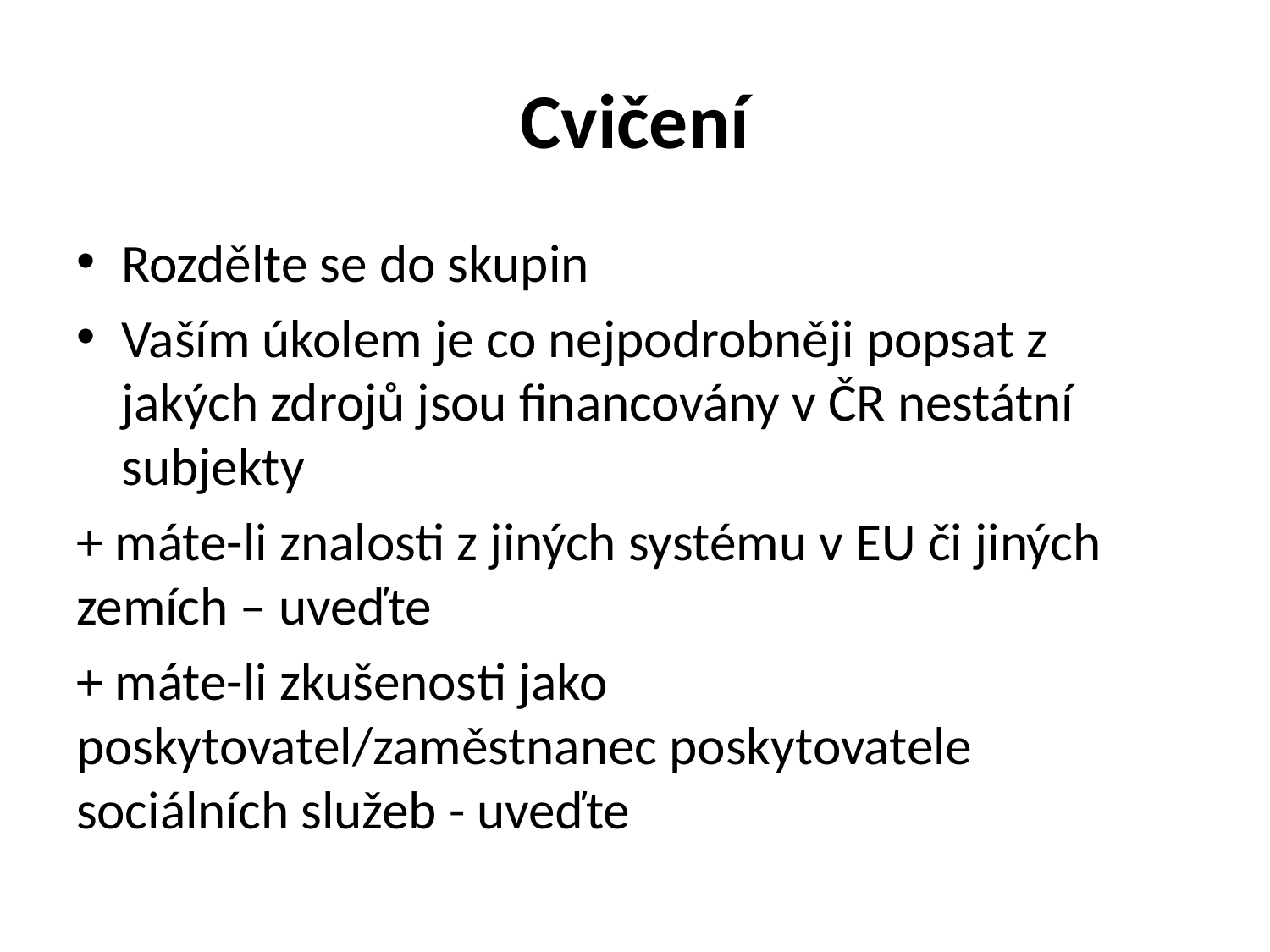

# Cvičení
Rozdělte se do skupin
Vaším úkolem je co nejpodrobněji popsat z jakých zdrojů jsou financovány v ČR nestátní subjekty
+ máte-li znalosti z jiných systému v EU či jiných zemích – uveďte
+ máte-li zkušenosti jako poskytovatel/zaměstnanec poskytovatele sociálních služeb - uveďte